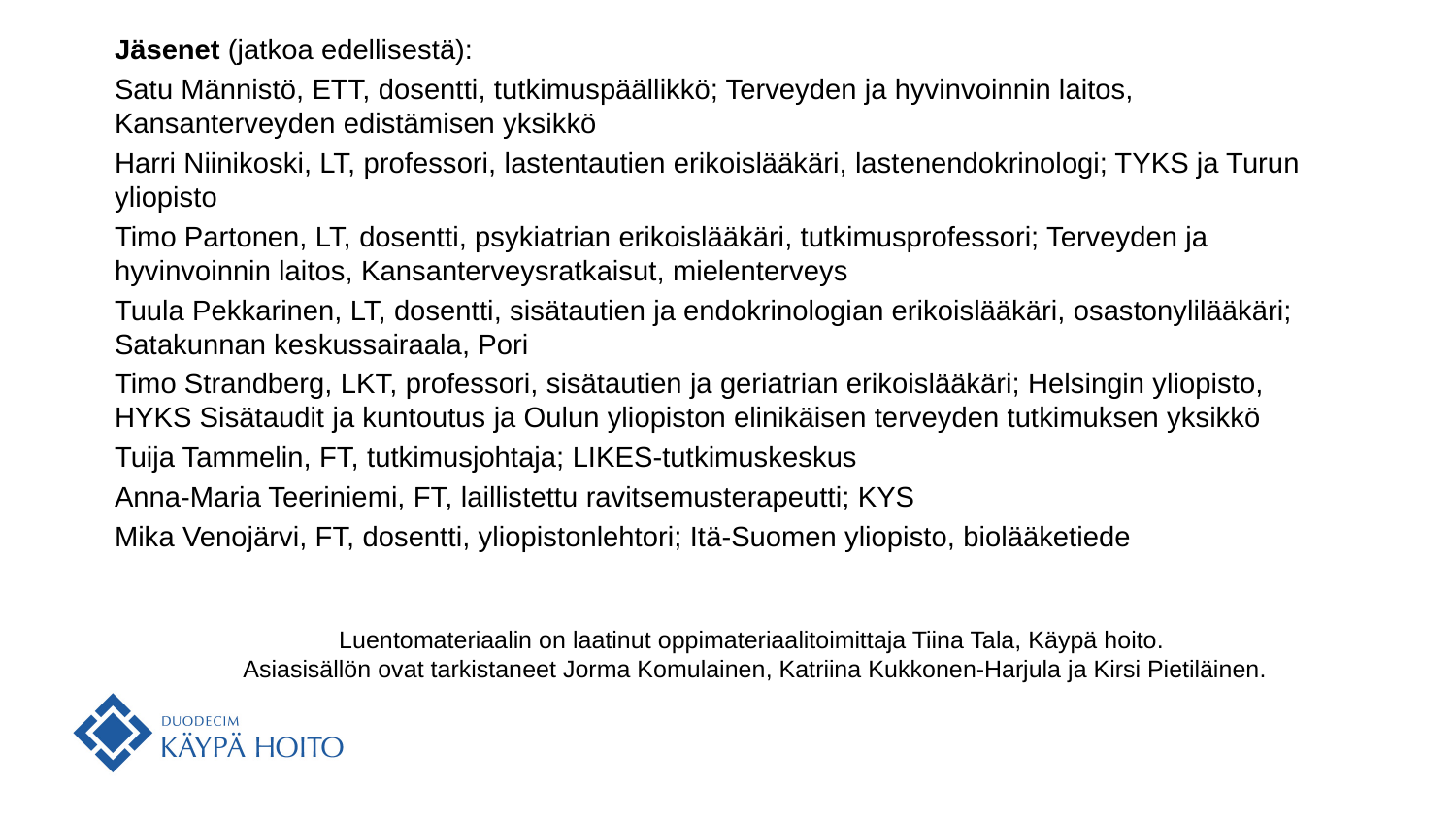

Jäsenet (jatkoa edellisestä):
Satu Männistö, ETT, dosentti, tutkimuspäällikkö; Terveyden ja hyvinvoinnin laitos, Kansanterveyden edistämisen yksikkö
Harri Niinikoski, LT, professori, lastentautien erikoislääkäri, lastenendokrinologi; TYKS ja Turun yliopisto
Timo Partonen, LT, dosentti, psykiatrian erikoislääkäri, tutkimusprofessori; Terveyden ja hyvinvoinnin laitos, Kansanterveysratkaisut, mielenterveys
Tuula Pekkarinen, LT, dosentti, sisätautien ja endokrinologian erikoislääkäri, osastonylilääkäri; Satakunnan keskussairaala, Pori
Timo Strandberg, LKT, professori, sisätautien ja geriatrian erikoislääkäri; Helsingin yliopisto, HYKS Sisätaudit ja kuntoutus ja Oulun yliopiston elinikäisen terveyden tutkimuksen yksikkö
Tuija Tammelin, FT, tutkimusjohtaja; LIKES-tutkimuskeskus
Anna-Maria Teeriniemi, FT, laillistettu ravitsemusterapeutti; KYS
Mika Venojärvi, FT, dosentti, yliopistonlehtori; Itä-Suomen yliopisto, biolääketiede

Luentomateriaalin on laatinut oppimateriaalitoimittaja Tiina Tala, Käypä hoito.
Asiasisällön ovat tarkistaneet Jorma Komulainen, Katriina Kukkonen-Harjula ja Kirsi Pietiläinen.